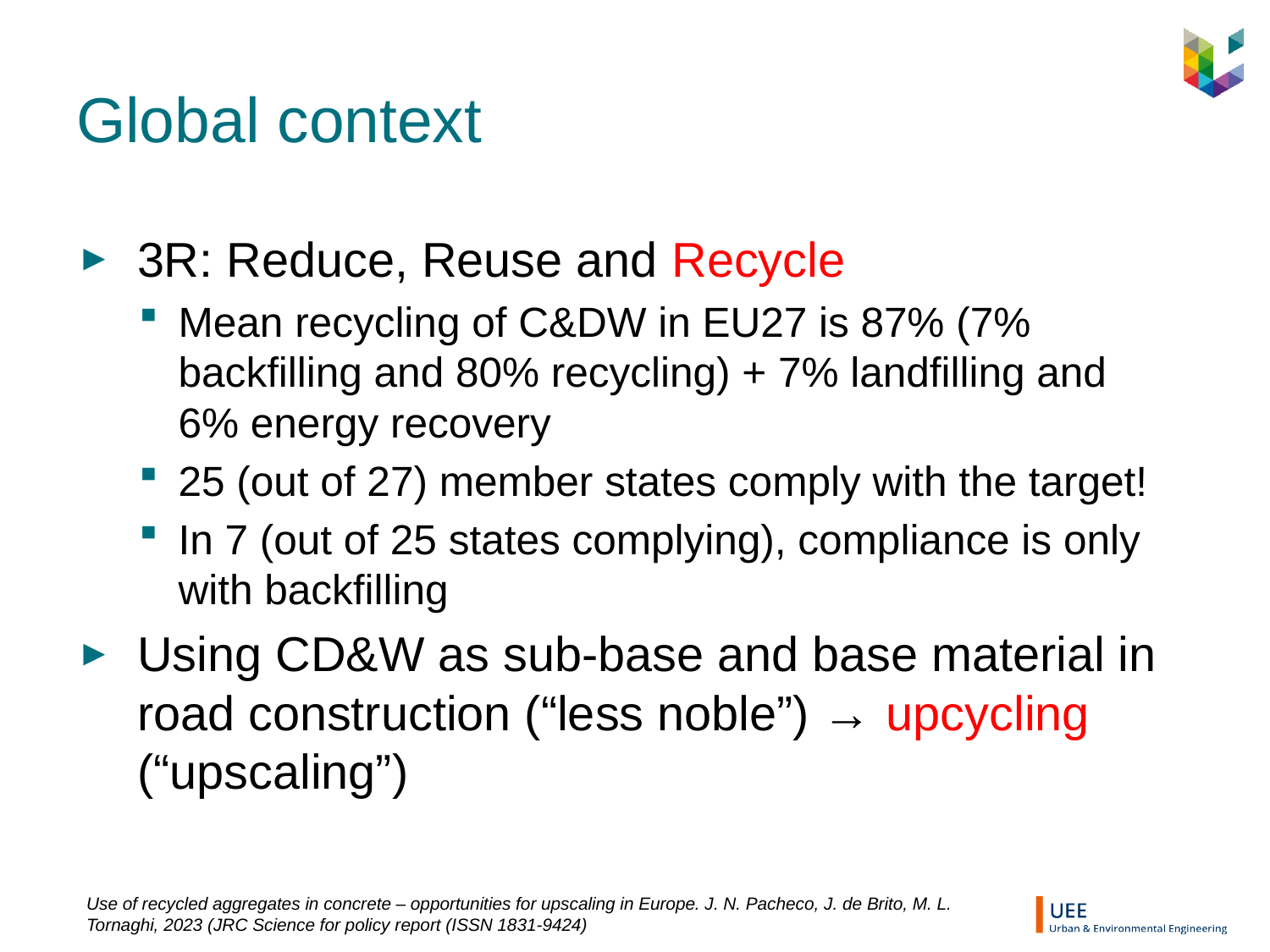

# Global context
3R: Reduce, Reuse and Recycle
Mean recycling of C&DW in EU27 is 87% (7% backfilling and 80% recycling) + 7% landfilling and 6% energy recovery
25 (out of 27) member states comply with the target!
In 7 (out of 25 states complying), compliance is only with backfilling
Using CD&W as sub-base and base material in road construction (“less noble”) → upcycling (“upscaling”)

Use of recycled aggregates in concrete – opportunities for upscaling in Europe. J. N. Pacheco, J. de Brito, M. L. Tornaghi, 2023 (JRC Science for policy report (ISSN 1831-9424)